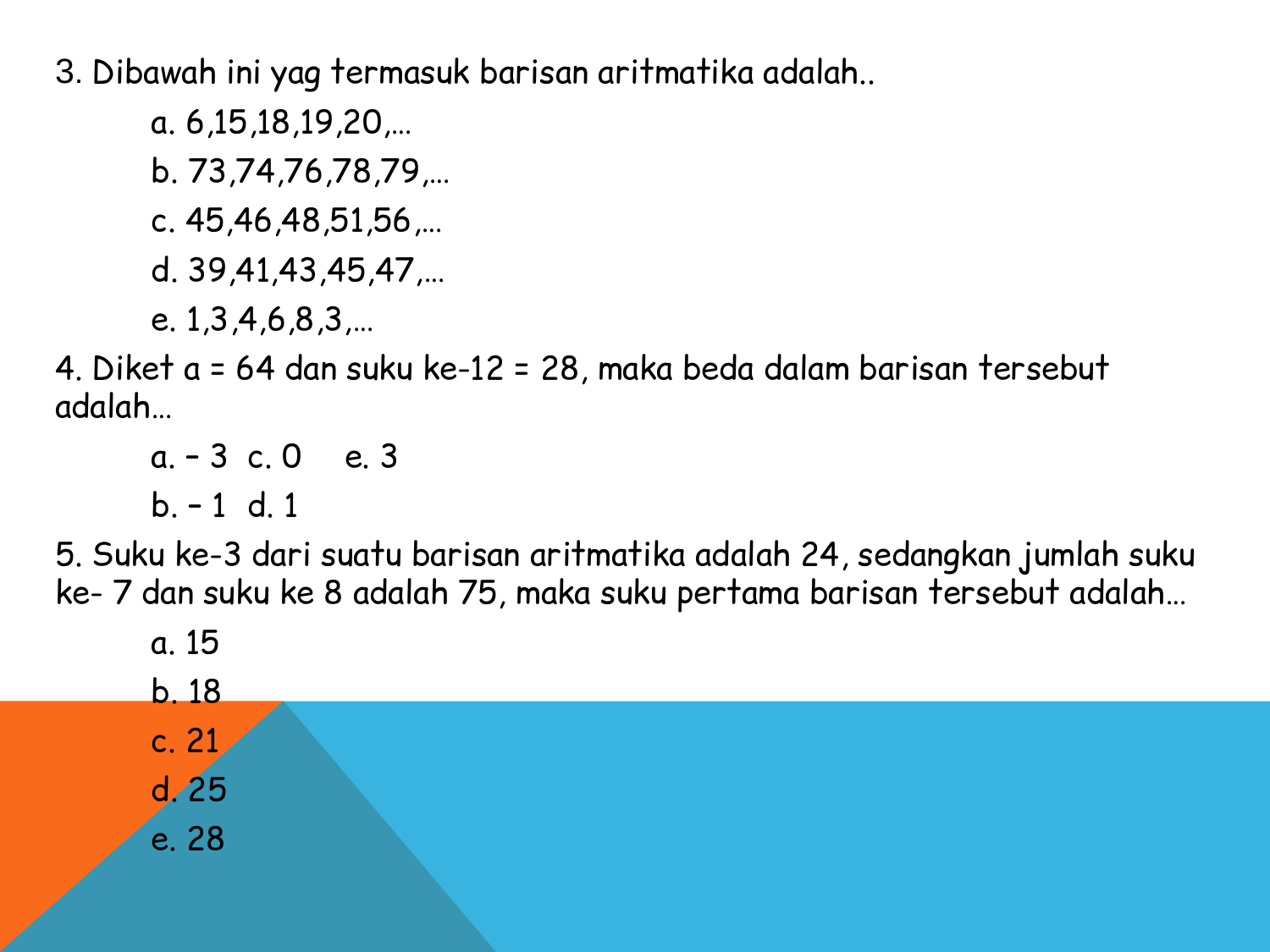

3. Dibawah ini yag termasuk barisan aritmatika adalah..
	a. 6,15,18,19,20,…
	b. 73,74,76,78,79,…
	c. 45,46,48,51,56,…
	d. 39,41,43,45,47,…
	e. 1,3,4,6,8,3,…
4. Diket a = 64 dan suku ke-12 = 28, maka beda dalam barisan tersebut adalah…
	a. – 3 	c. 0	e. 3
	b. – 1 	d. 1
5. Suku ke-3 dari suatu barisan aritmatika adalah 24, sedangkan jumlah suku ke- 7 dan suku ke 8 adalah 75, maka suku pertama barisan tersebut adalah…
	a. 15
	b. 18
	c. 21
	d. 25
	e. 28